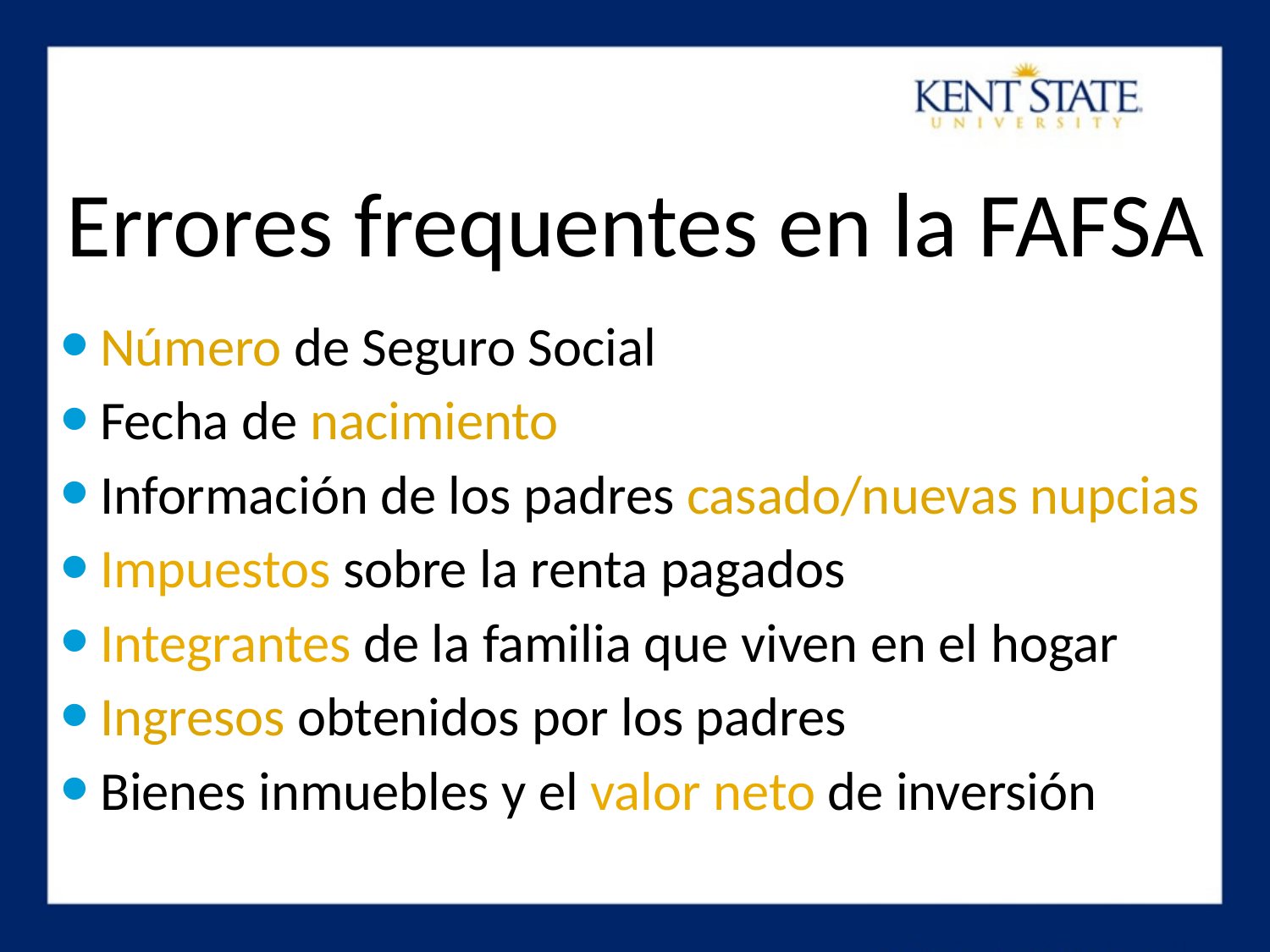

Errores frequentes en la FAFSA
Número de Seguro Social
Fecha de nacimiento
Información de los padres casado/nuevas nupcias
Impuestos sobre la renta pagados
Integrantes de la familia que viven en el hogar
Ingresos obtenidos por los padres
Bienes inmuebles y el valor neto de inversión